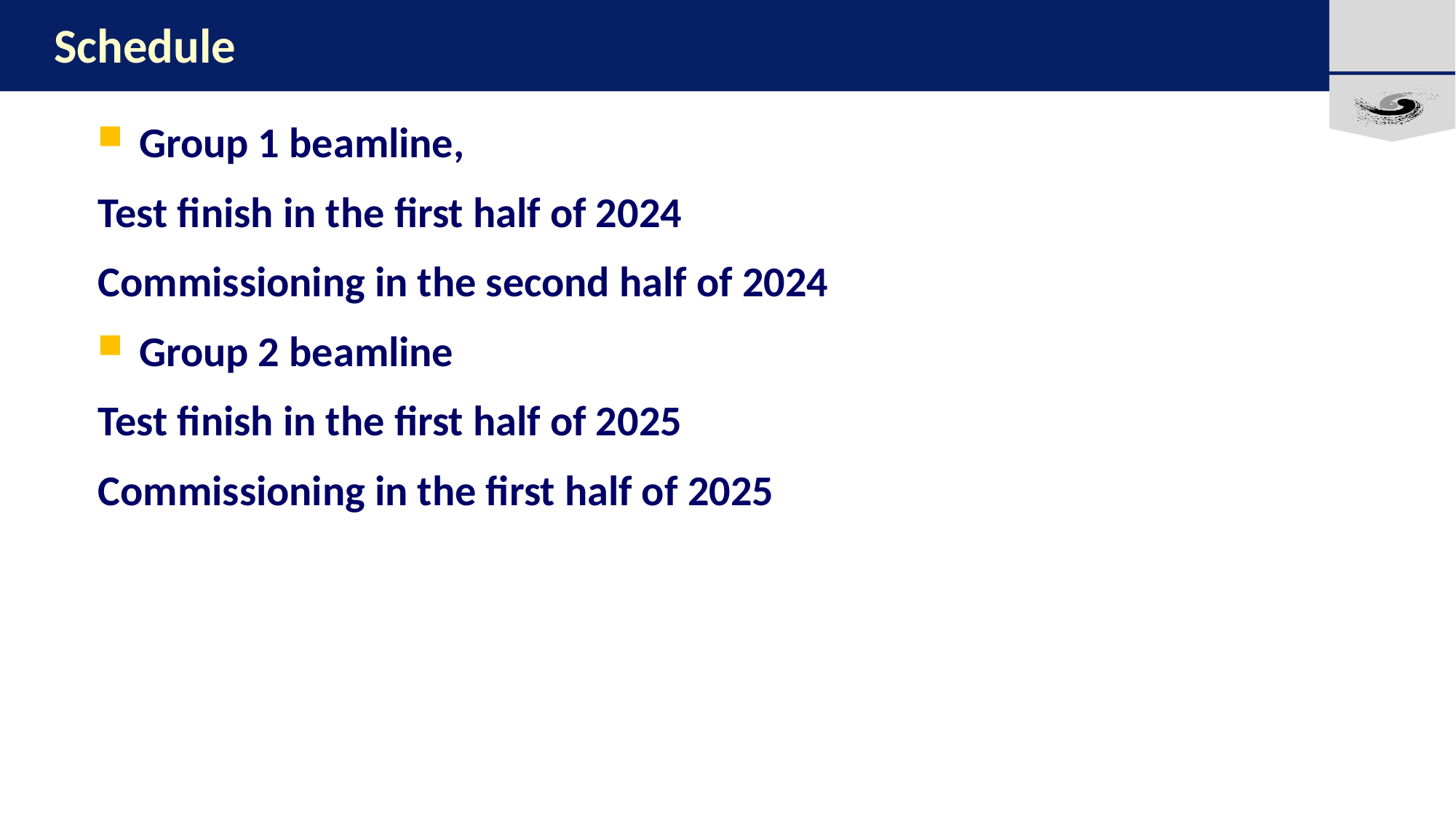

# Schedule
Group 1 beamline,
Test finish in the first half of 2024
Commissioning in the second half of 2024
Group 2 beamline
Test finish in the first half of 2025
Commissioning in the first half of 2025